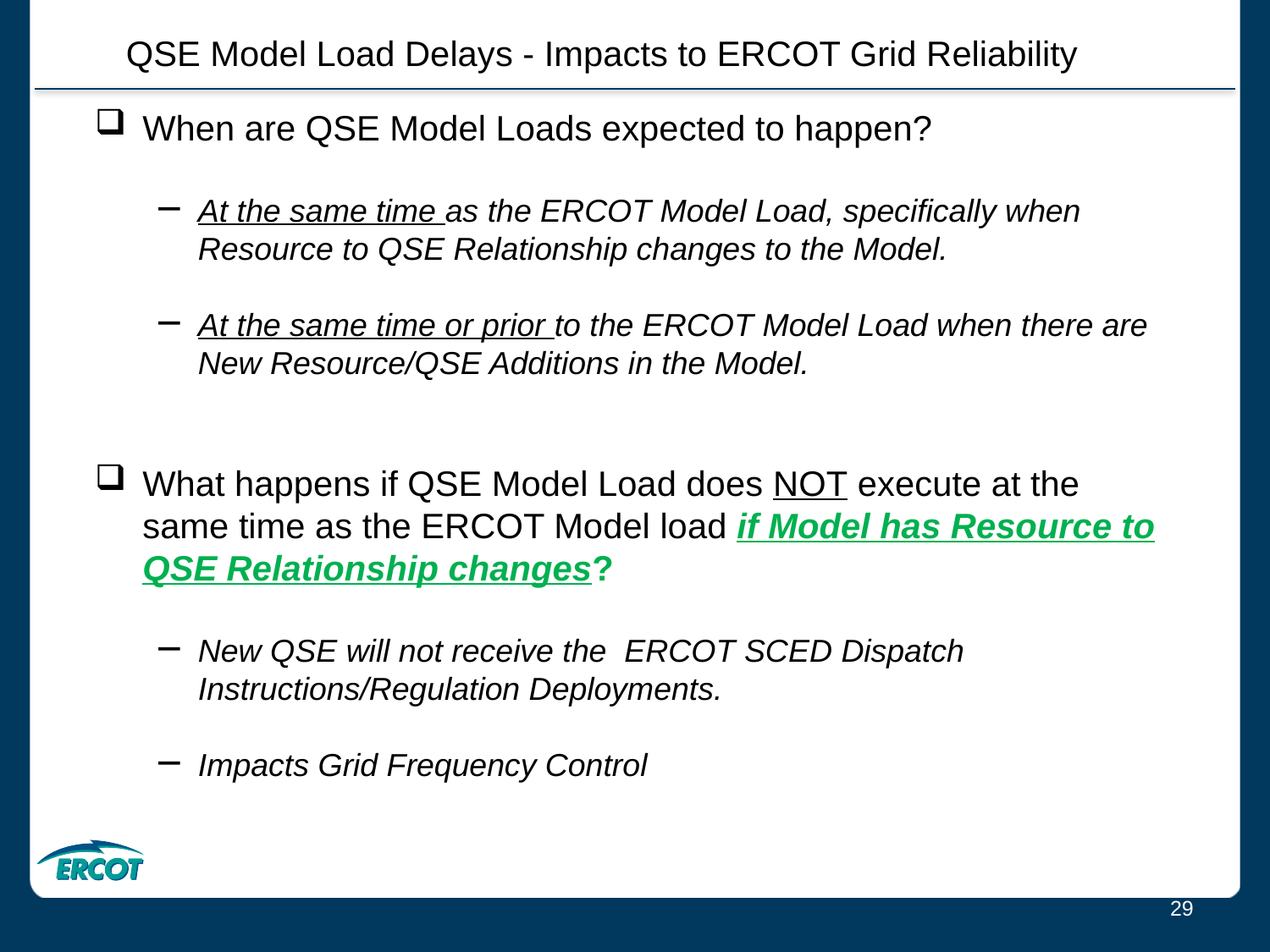

QSE Model Load Delays - Impacts to ERCOT Grid Reliability
When are QSE Model Loads expected to happen?

At the same time as the ERCOT Model Load, specifically when Resource to QSE Relationship changes to the Model.

At the same time or prior to the ERCOT Model Load when there are New Resource/QSE Additions in the Model.

What happens if QSE Model Load does NOT execute at the same time as the ERCOT Model load if Model has Resource to QSE Relationship changes?

New QSE will not receive the  ERCOT SCED Dispatch Instructions/Regulation Deployments.

Impacts Grid Frequency Control

29